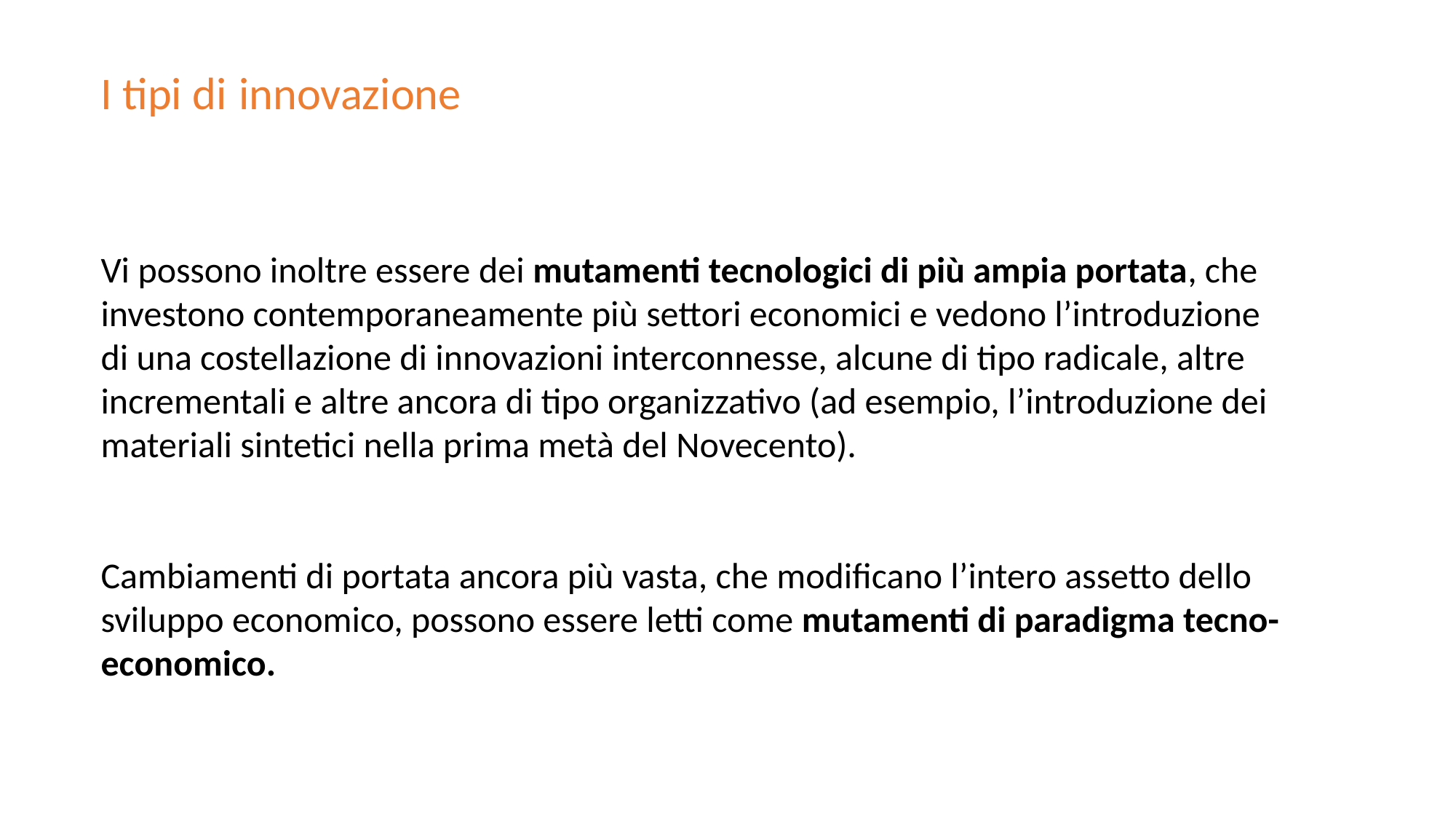

I tipi di
innovazione
Vi possono inoltre essere dei mutamenti tecnologici di più ampia portata, che investono contemporaneamente più settori economici e vedono l’introduzione di una costellazione di innovazioni interconnesse, alcune di tipo radicale, altre incrementali e altre ancora di tipo organizzativo (ad esempio, l’introduzione dei materiali sintetici nella prima metà del Novecento).

Cambiamenti di portata ancora più vasta, che modificano l’intero assetto dello sviluppo economico, possono essere letti come mutamenti di paradigma tecno-economico.